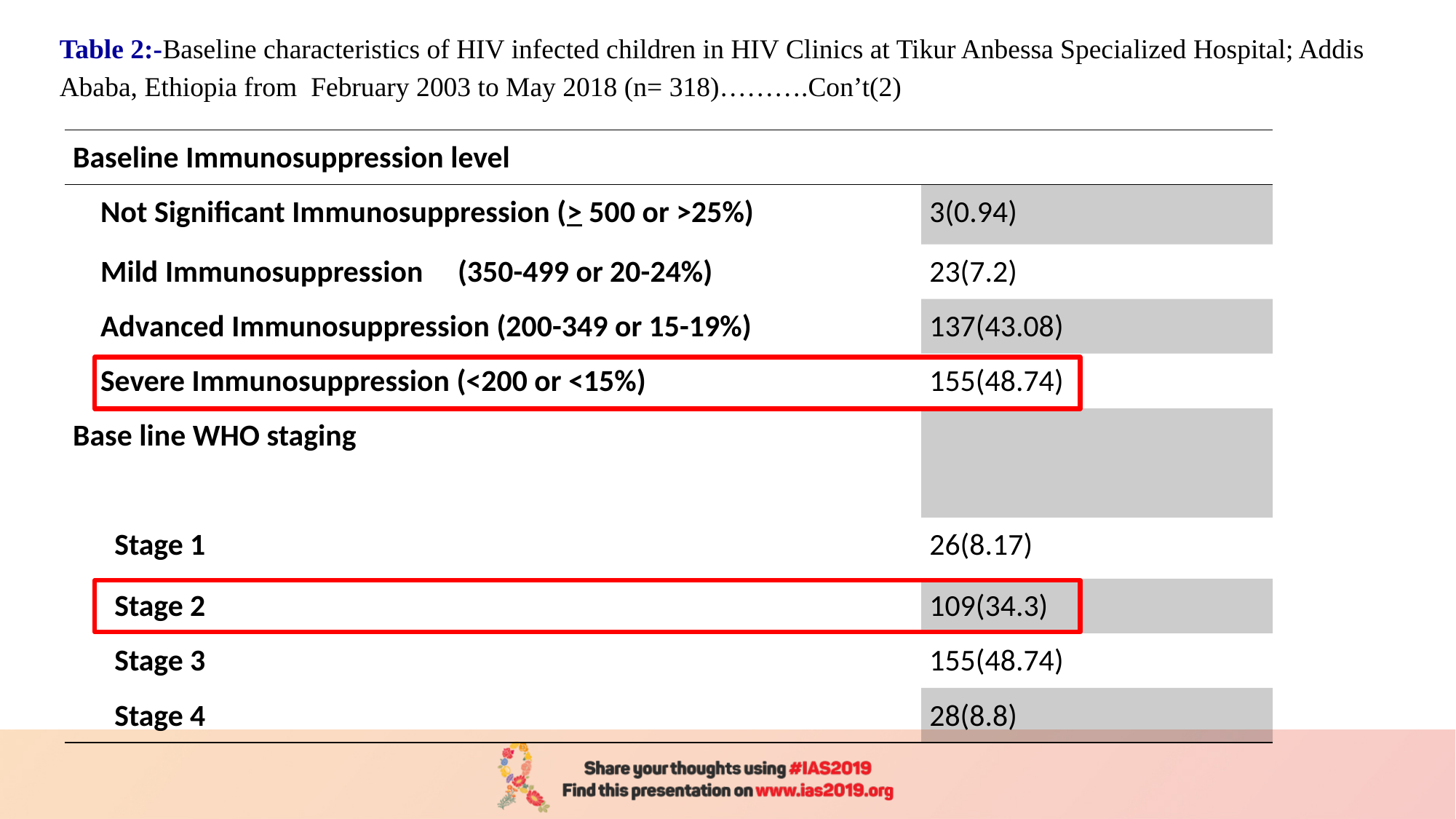

Table 2:-Baseline characteristics of HIV infected children in HIV Clinics at Tikur Anbessa Specialized Hospital; Addis Ababa, Ethiopia from  February 2003 to May 2018 (n= 318)……….Con’t(2)
| Baseline Immunosuppression level |  |
| --- | --- |
| Not Significant Immunosuppression (> 500 or >25%) | 3(0.94) |
| Mild Immunosuppression (350-499 or 20-24%) | 23(7.2) |
| Advanced Immunosuppression (200-349 or 15-19%) | 137(43.08) |
| Severe Immunosuppression (<200 or <15%) | 155(48.74) |
| Base line WHO staging |  |
| Stage 1 | 26(8.17) |
| Stage 2 | 109(34.3) |
| Stage 3 | 155(48.74) |
| Stage 4 | 28(8.8) |